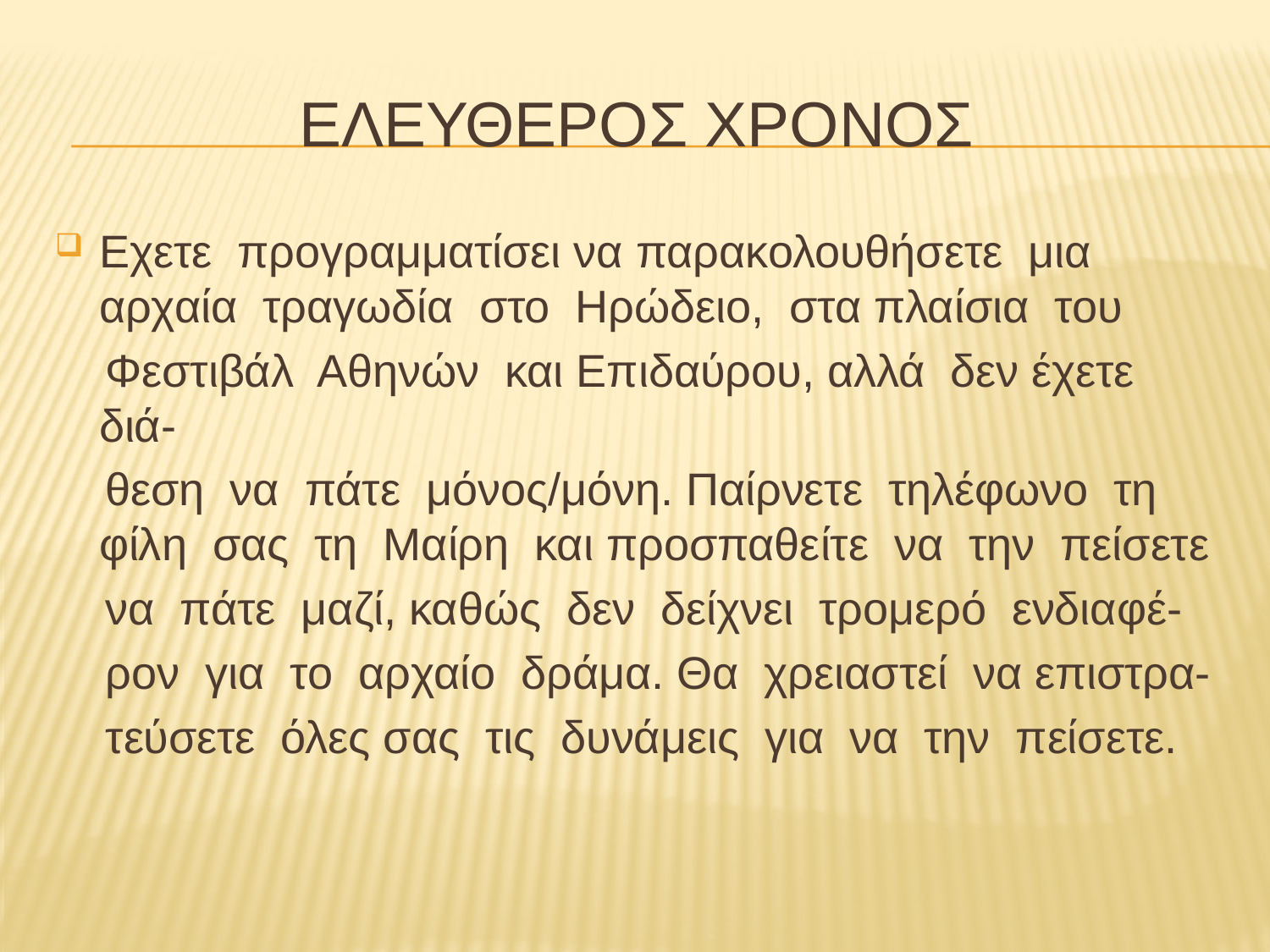

# Ελευθερος χρονος
Εχετε  προγραμματίσει να παρακολουθήσετε  μια αρχαία  τραγωδία  στο  Ηρώδειο,  στα πλαίσια  του
    Φεστιβάλ  Αθηνών  και Επιδαύρου, αλλά  δεν έχετε  διά-
    θεση  να  πάτε  μόνος/μόνη. Παίρνετε  τηλέφωνο  τη  φίλη  σας  τη  Μαίρη  και προσπαθείτε  να  την  πείσετε
    να  πάτε  μαζί, καθώς  δεν  δείχνει  τρομερό  ενδιαφέ-
    ρον  για  το  αρχαίο  δράμα. Θα  χρειαστεί  να επιστρα-
    τεύσετε  όλες σας  τις  δυνάμεις  για  να  την  πείσετε.